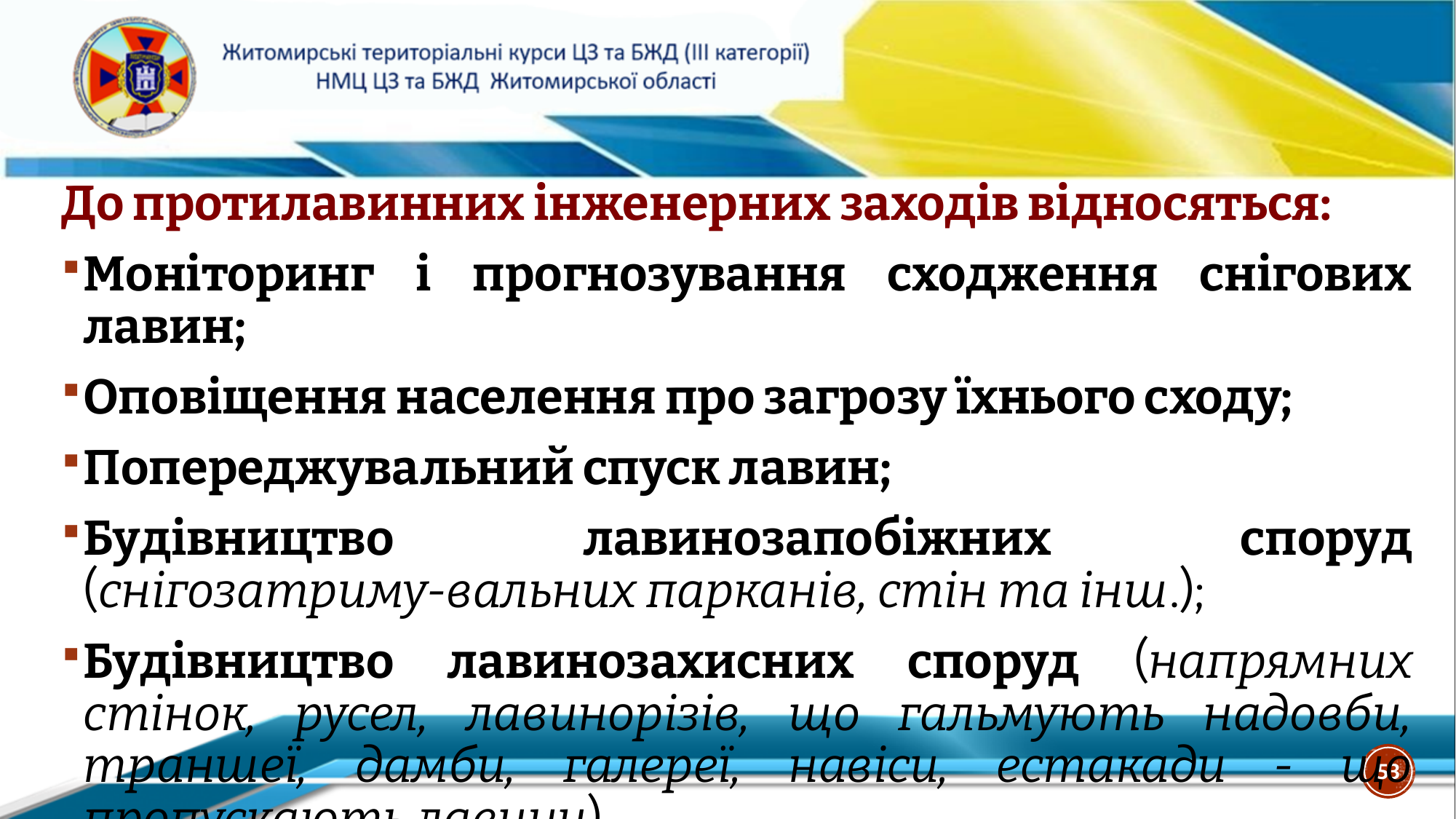

До протилавинних інженерних заходів відносяться:
Моніторинг і прогнозування сходження снігових лавин;
Оповіщення населення про загрозу їхнього сходу;
Попереджувальний спуск лавин;
Будівництво лавинозапобіжних споруд (снігозатриму-вальних парканів, стін та інш.);
Будівництво лавинозахисних споруд (напрямних стінок, русел, лавинорізів, що гальмують надовби, траншеї, дамби, галереї, навіси, естакади - що пропускають лавини).
53